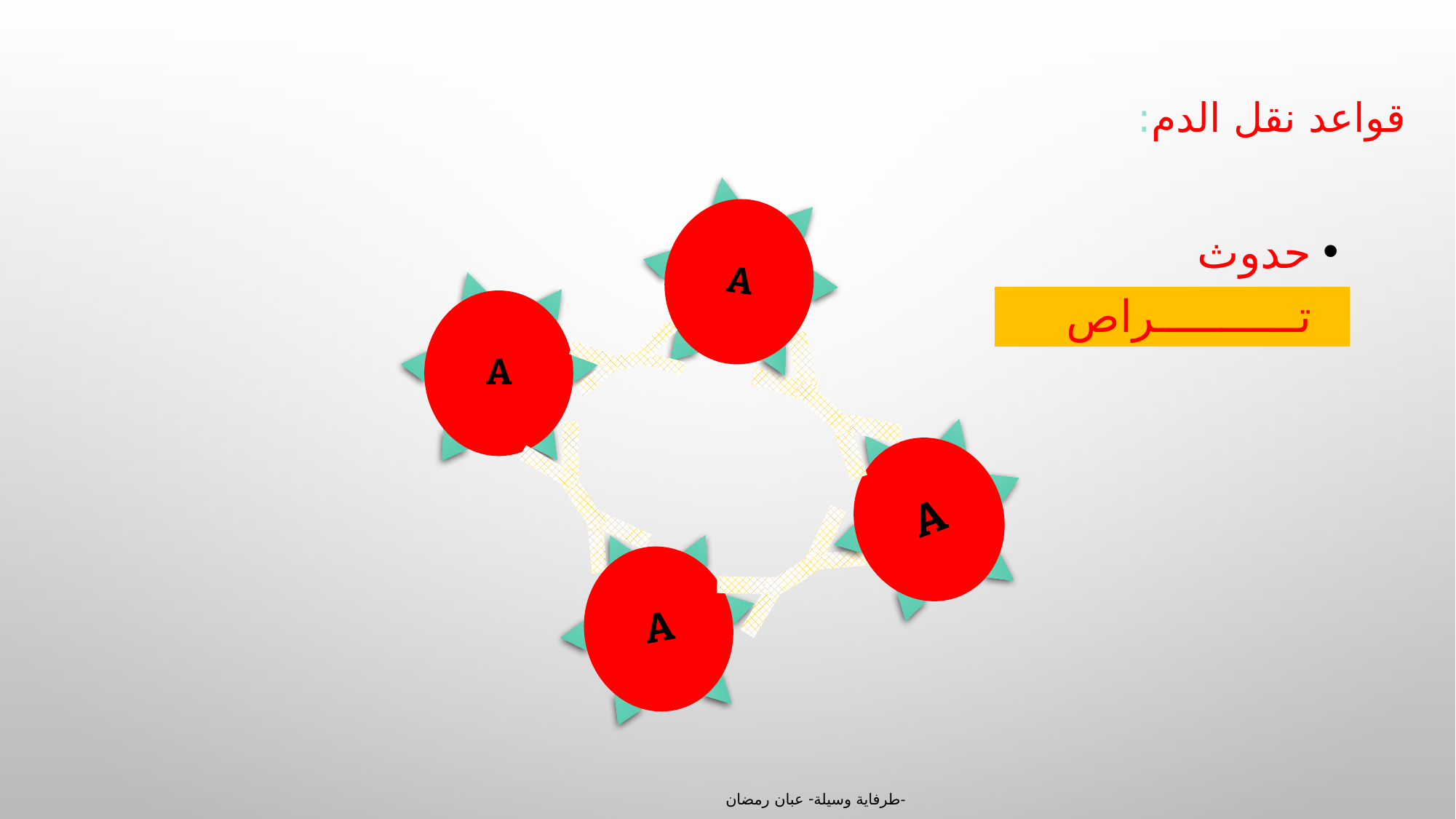

قواعد نقل الدم:

A

A

حدوث تـــــــــــراص

A

A

طرفاية وسيلة- عبان رمضان-